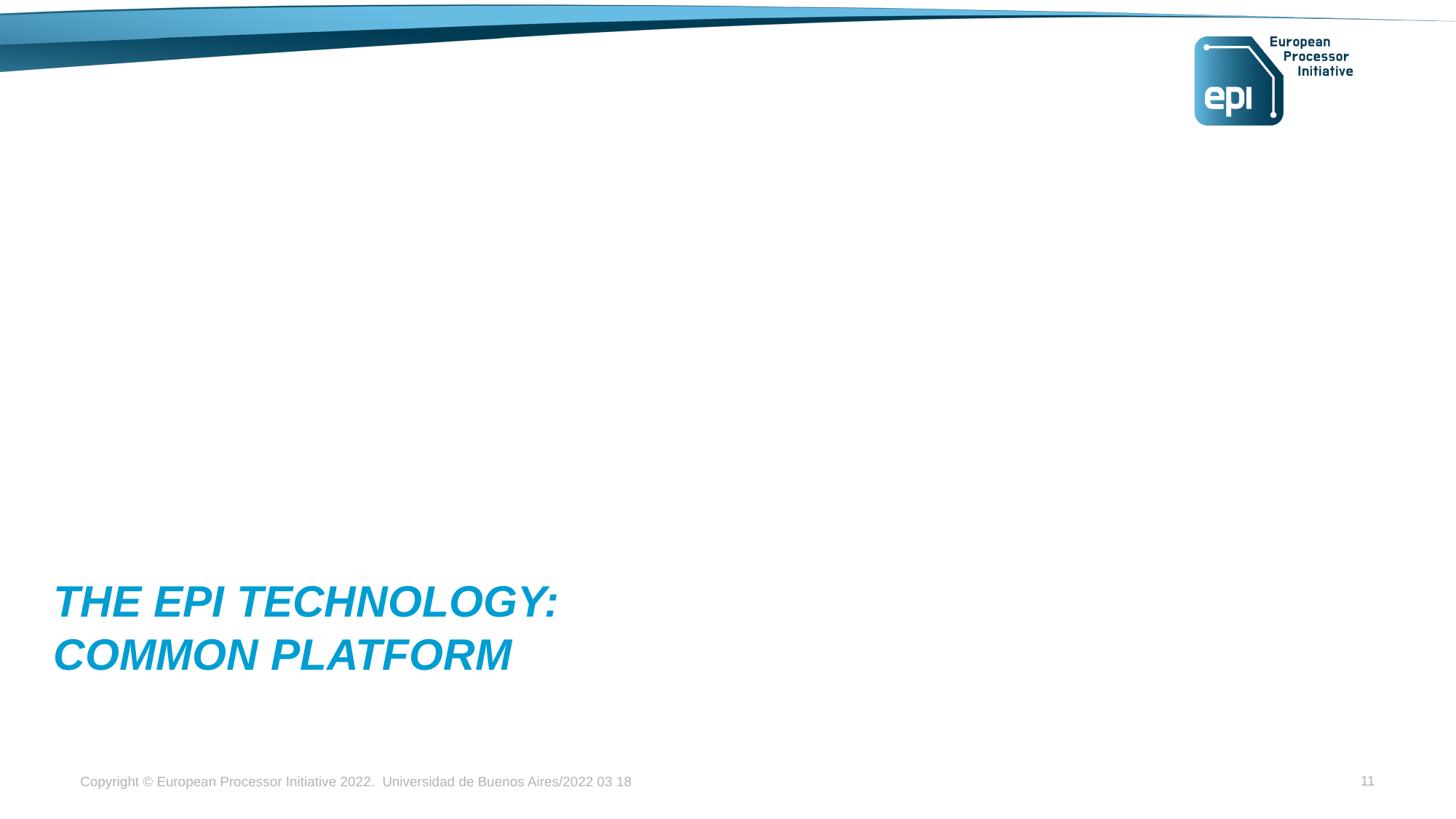

# THE EPI TECHNOLOGY: COMMON PLATFORM
11
Copyright © European Processor Initiative 2022.  Universidad de Buenos Aires/2022 03 18